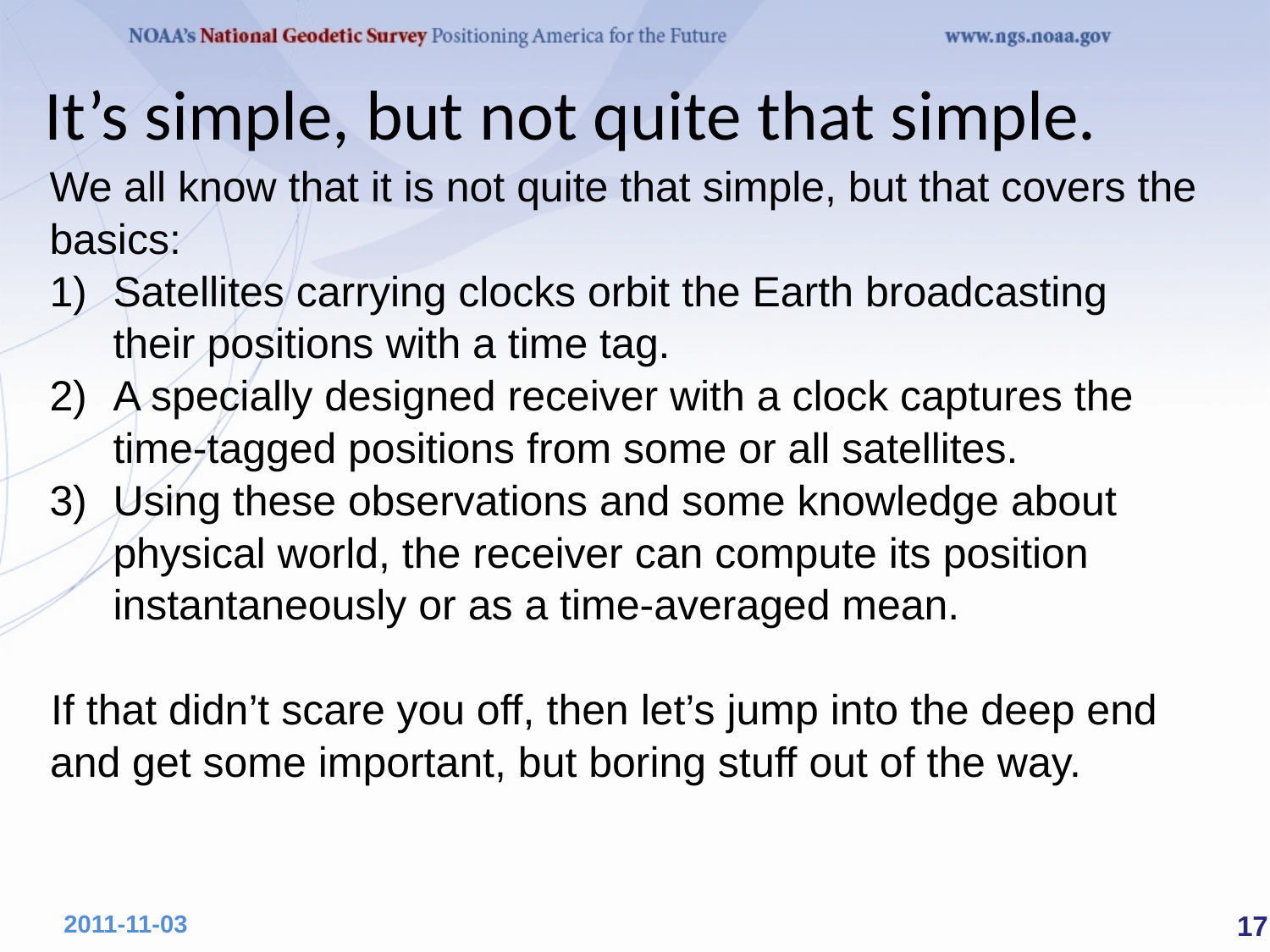

It’s simple, but not quite that simple.
We all know that it is not quite that simple, but that covers the basics:
Satellites carrying clocks orbit the Earth broadcasting their positions with a time tag.
A specially designed receiver with a clock captures the time-tagged positions from some or all satellites.
Using these observations and some knowledge about physical world, the receiver can compute its position instantaneously or as a time-averaged mean.

If that didn’t scare you off, then let’s jump into the deep end and get some important, but boring stuff out of the way.

 17

2011-11-03